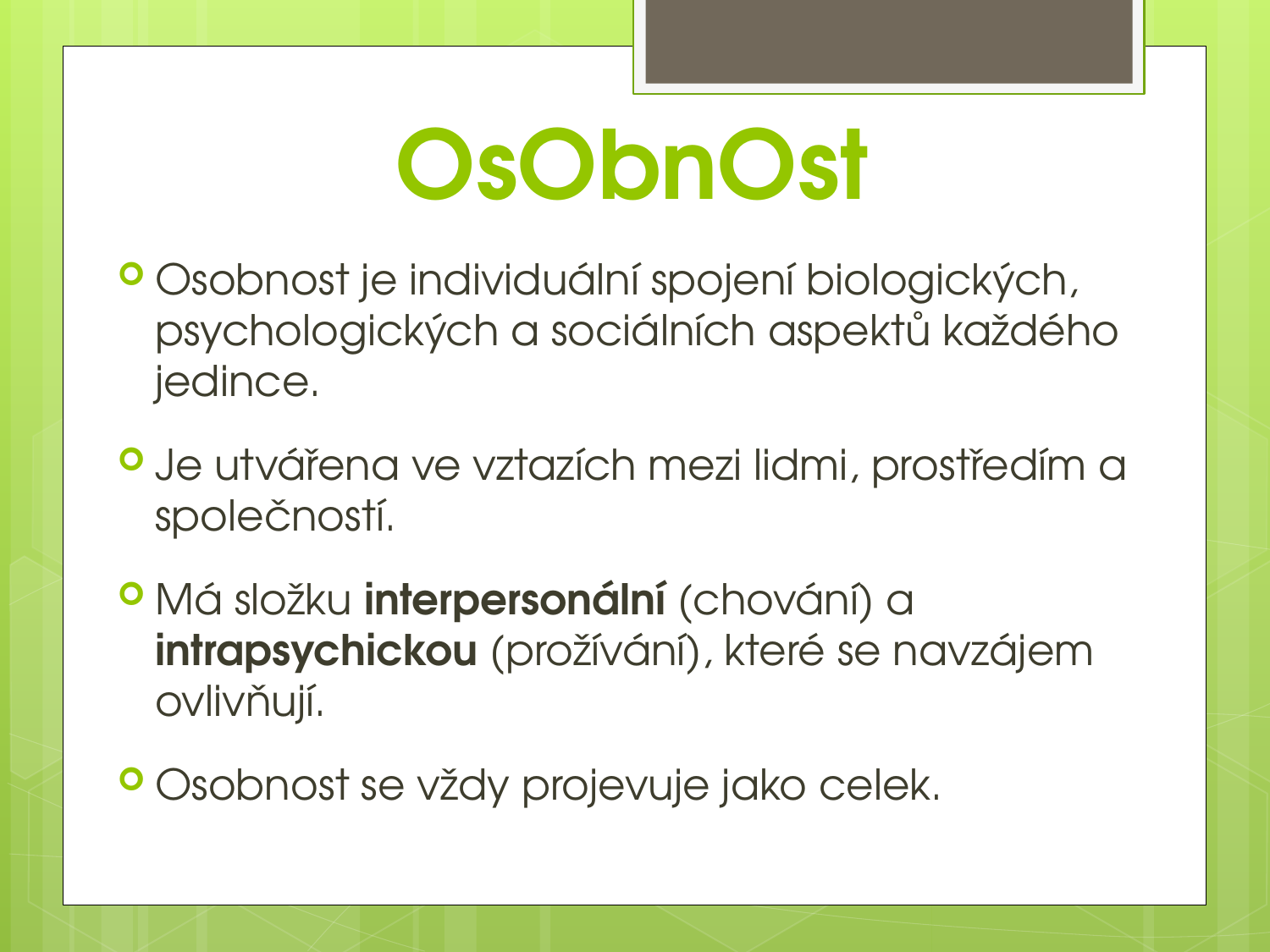

# OsObnOst
Osobnost je individuální spojení biologických, psychologických a sociálních aspektů každého jedince.

Je utvářena ve vztazích mezi lidmi, prostředím a společností.

Má složku interpersonální (chování) a intrapsychickou (prožívání), které se navzájem ovlivňují.

Osobnost se vždy projevuje jako celek.